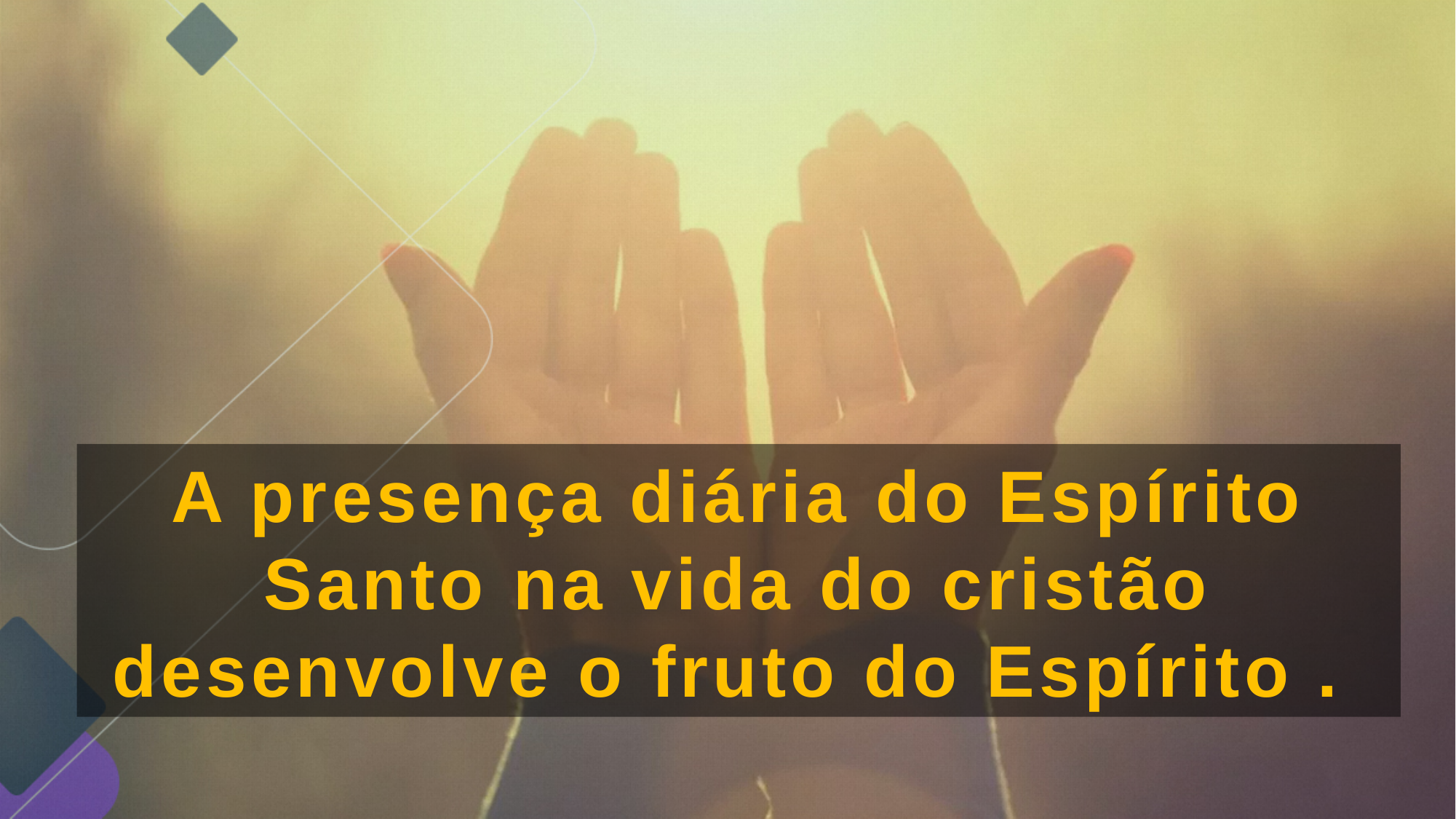

A presença diária do Espírito Santo na vida do cristão desenvolve o fruto do Espírito .